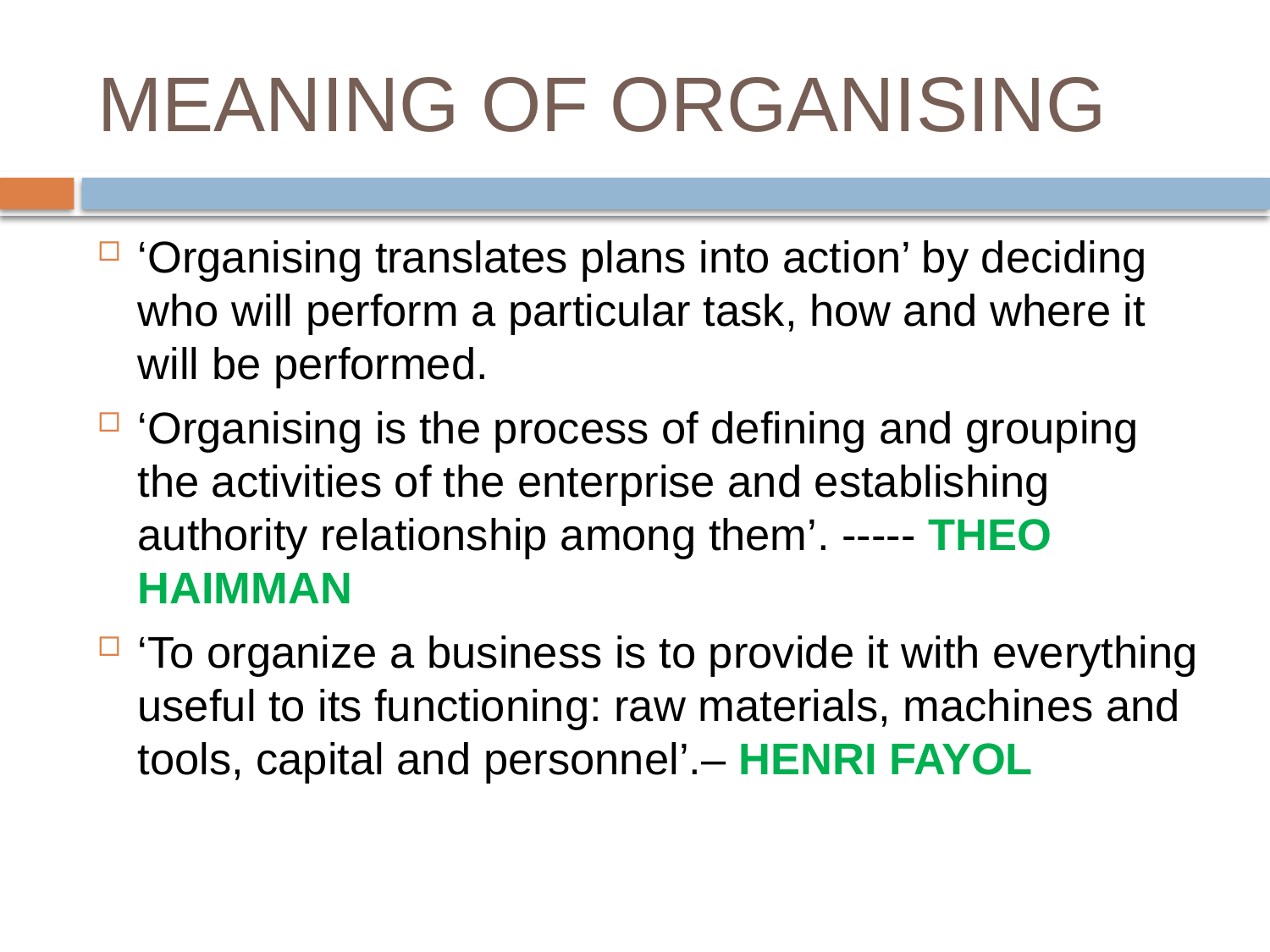

# MEANING OF ORGANISING
‘Organising translates plans into action’ by deciding who will perform a particular task, how and where it will be performed.
‘Organising is the process of defining and grouping the activities of the enterprise and establishing authority relationship among them’. ----- THEO HAIMMAN
‘To organize a business is to provide it with everything useful to its functioning: raw materials, machines and tools, capital and personnel’.– HENRI FAYOL